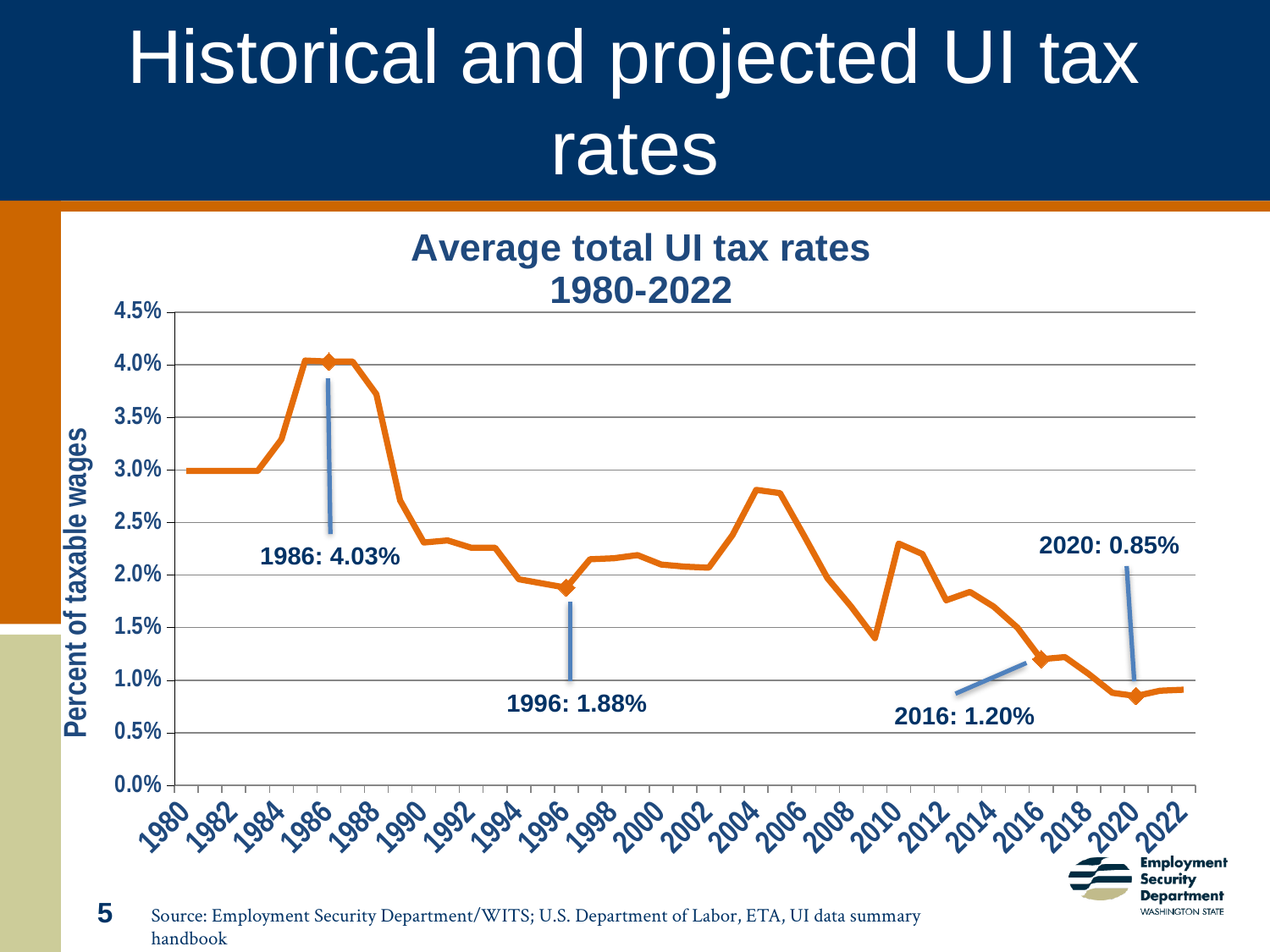

# Historical and projected UI tax rates
5

### Chart: Average total UI tax rates
1980-2022

| Category | WA |
|---|---|
| 1980 | 0.029900000000000003 |
| 1981 | 0.029900000000000003 |
| 1982 | 0.029900000000000003 |
| 1983 | 0.029900000000000003 |
| 1984 | 0.0329 |
| 1985 | 0.0404 |
| 1986 | 0.0403 |
| 1987 | 0.0403 |
| 1988 | 0.037200000000000004 |
| 1989 | 0.0271 |
| 1990 | 0.0231 |
| 1991 | 0.0233 |
| 1992 | 0.0226 |
| 1993 | 0.0226 |
| 1994 | 0.0196 |
| 1995 | 0.0192 |
| 1996 | 0.018799999999999997 |
| 1997 | 0.0215 |
| 1998 | 0.0216 |
| 1999 | 0.0219 |
| 2000 | 0.021 |
| 2001 | 0.0208 |
| 2002 | 0.0207 |
| 2003 | 0.023799999999999998 |
| 2004 | 0.0281 |
| 2005 | 0.0278 |
| 2006 | 0.023799999999999998 |
| 2007 | 0.0197 |
| 2008 | 0.017 |
| 2009 | 0.013999999999999999 |
| 2010 | 0.023 |
| 2011 | 0.022000000000000002 |
| 2012 | 0.0176 |
| 2013 | 0.0184 |
| 2014 | 0.017 |
| 2015 | 0.015 |
| 2016 | 0.012 |
| 2017 | 0.012199999999999999 |
| 2018 | 0.0106 |
| 2019 | 0.0088 |
| 2020 | 0.0085 |
| 2021 | 0.009000000000000001 |
| 2022 | 0.0091 |
2020: 0.85%
1986: 4.03%
1996: 1.88%
2016: 1.20%
Source: Employment Security Department/WITS; U.S. Department of Labor, ETA, UI data summary handbook